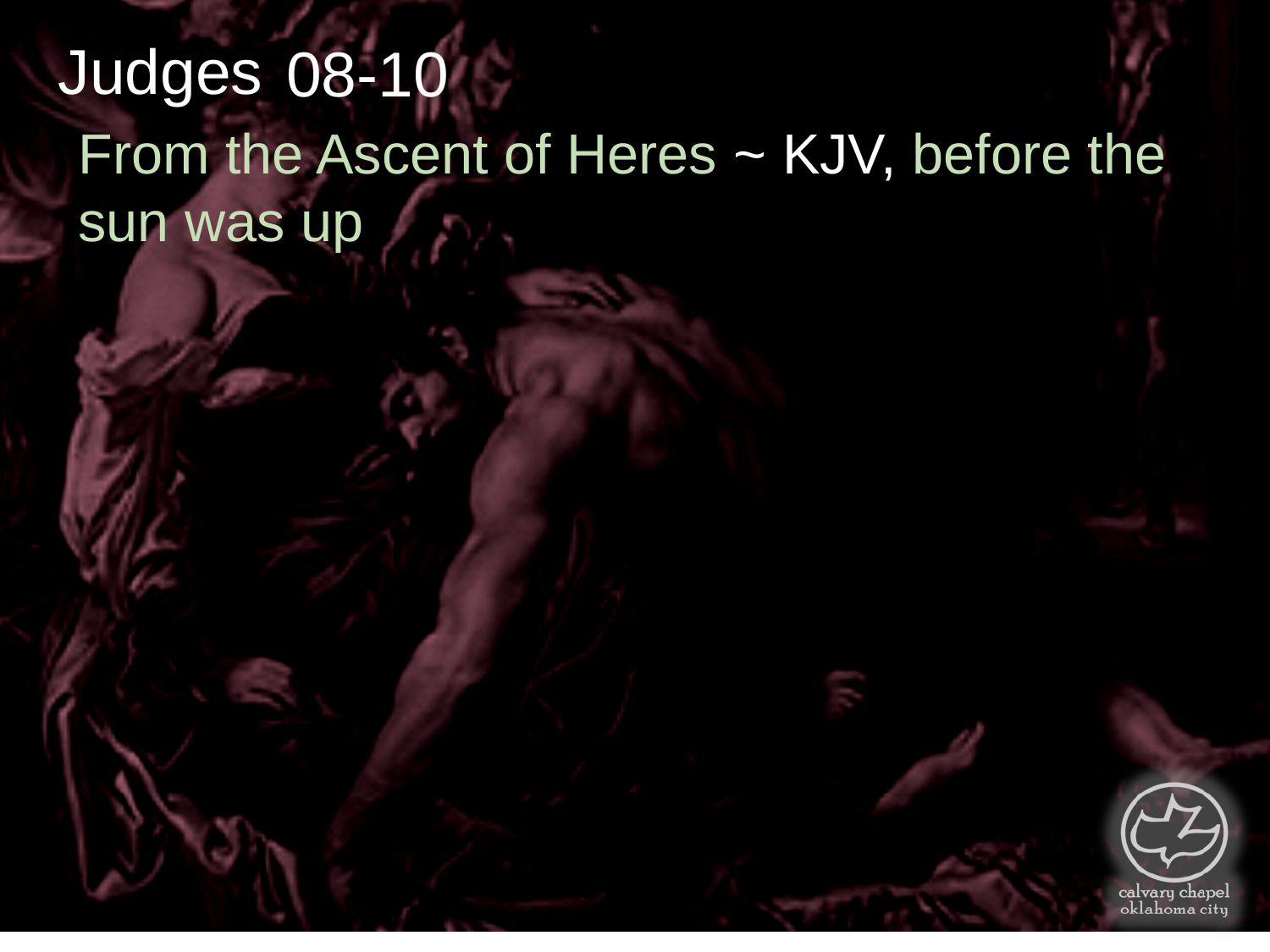

Judges
08-10
From the Ascent of Heres ~ KJV, before the sun was up